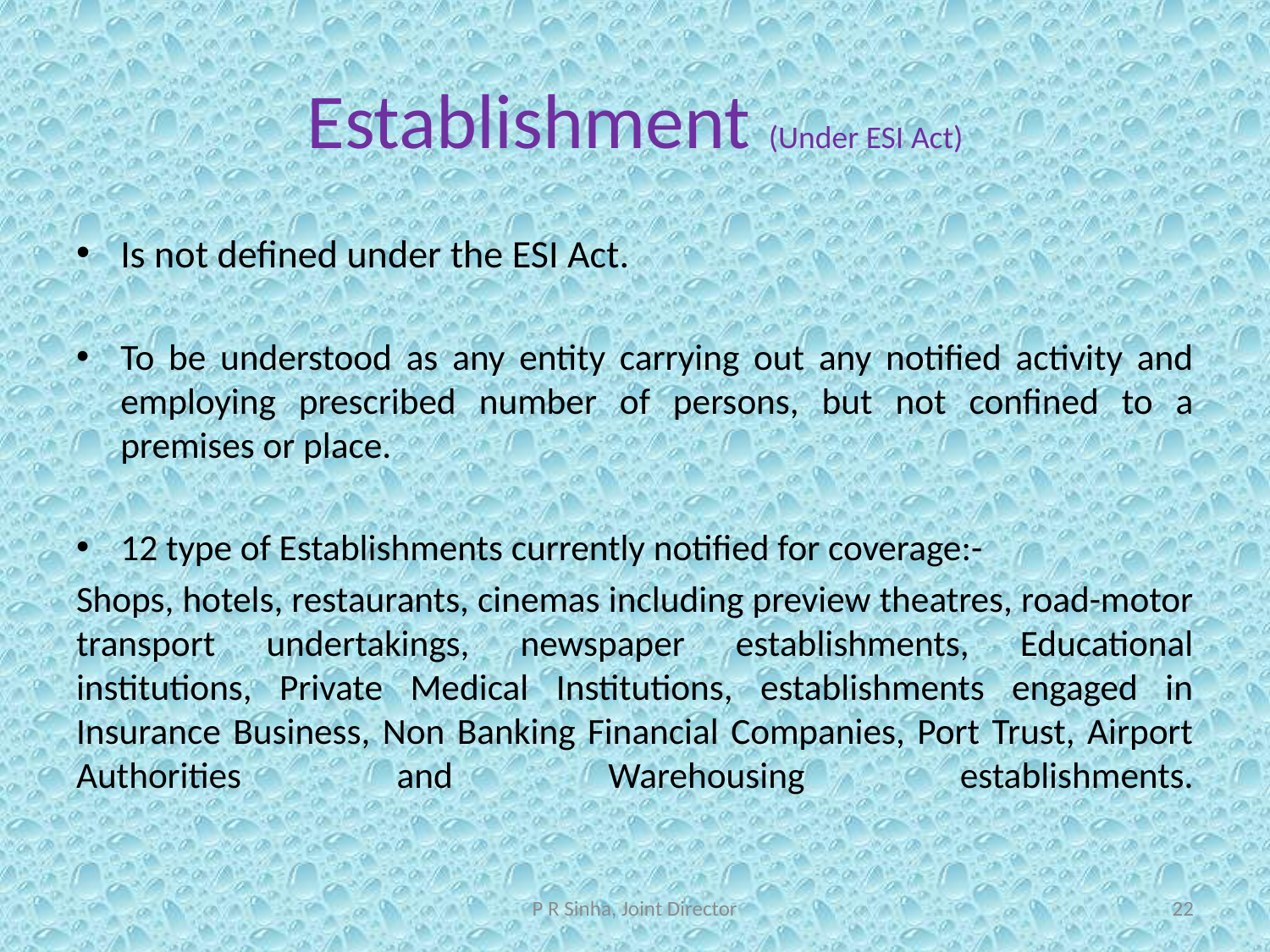

# Establishment (Under ESI Act)
Is not defined under the ESI Act.

To be understood as any entity carrying out any notified activity and employing prescribed number of persons, but not confined to a premises or place.

12 type of Establishments currently notified for coverage:-
Shops, hotels, restaurants, cinemas including preview theatres, road-motor transport undertakings, newspaper establishments, Educational institutions, Private Medical Institutions, establishments engaged in Insurance Business, Non Banking Financial Companies, Port Trust, Airport Authorities and Warehousing establishments.
P R Sinha, Joint Director
22